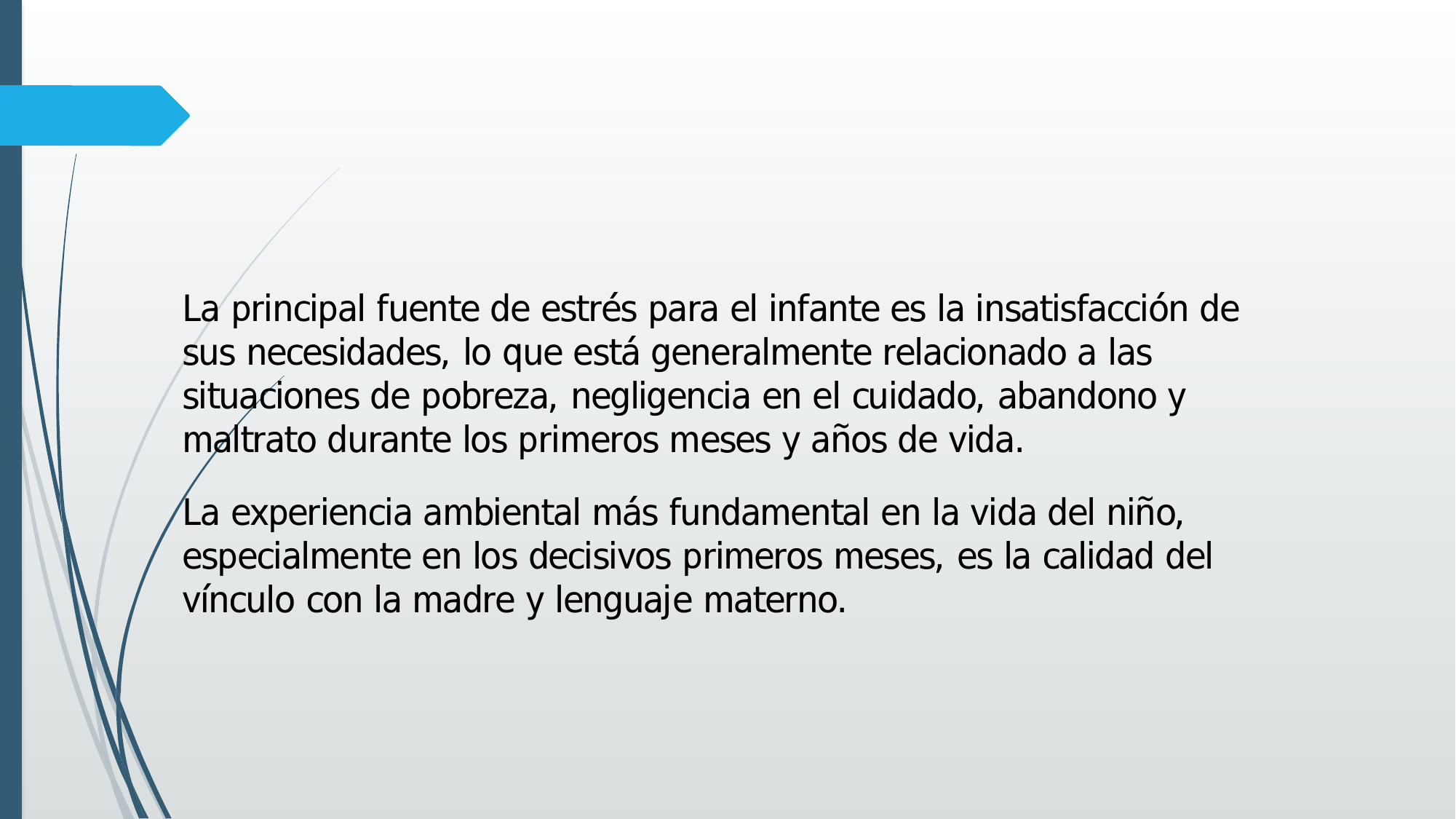

#

La principal fuente de estrés para el infante es la insatisfacción de sus necesidades, lo que está generalmente relacionado a las situaciones de pobreza, negligencia en el cuidado, abandono y maltrato durante los primeros meses y años de vida.

La experiencia ambiental más fundamental en la vida del niño, especialmente en los decisivos primeros meses, es la calidad del vínculo con la madre y lenguaje materno.